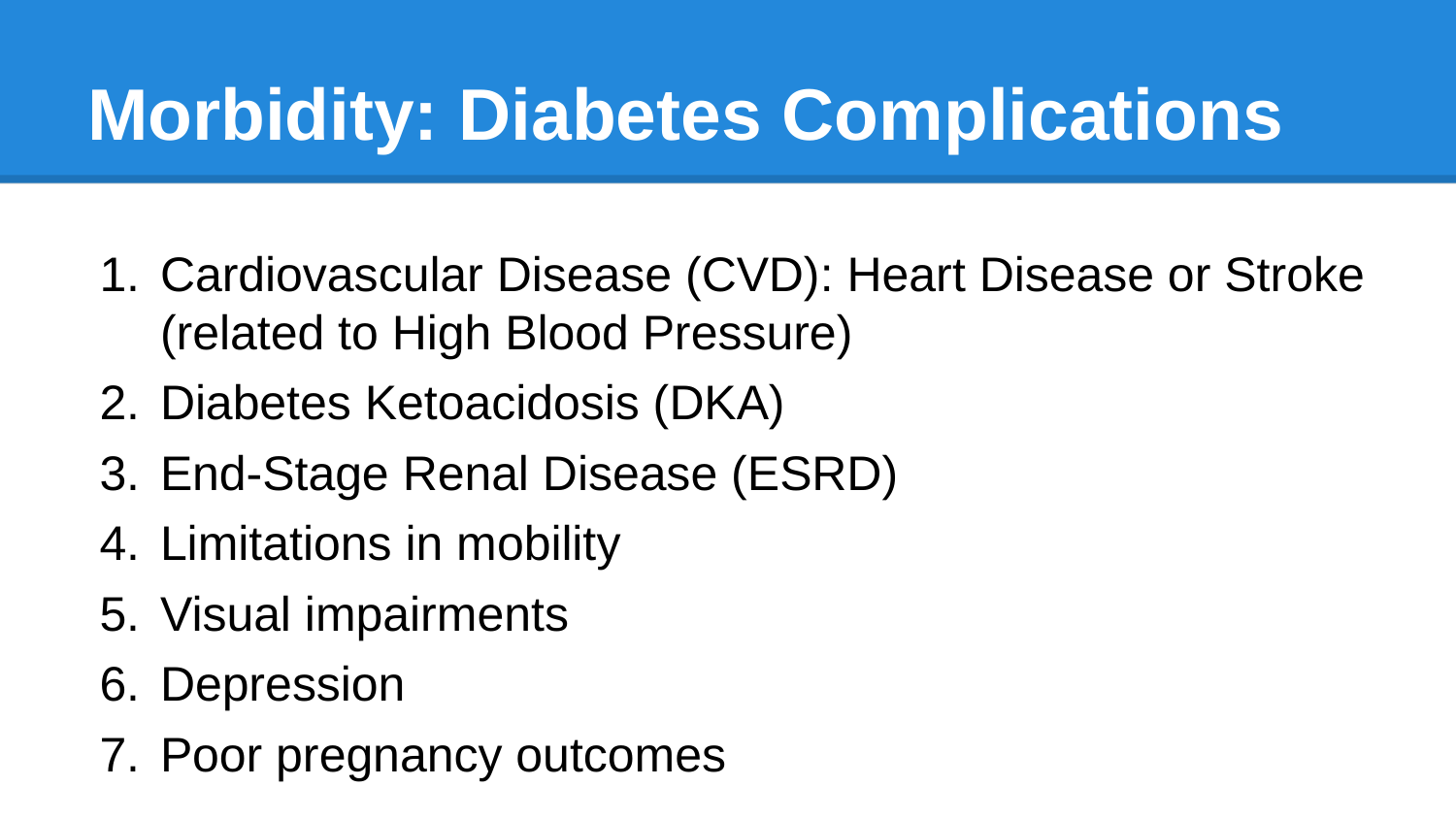

# Morbidity: Diabetes Complications
Cardiovascular Disease (CVD): Heart Disease or Stroke (related to High Blood Pressure)
Diabetes Ketoacidosis (DKA)
End-Stage Renal Disease (ESRD)
Limitations in mobility
Visual impairments
Depression
Poor pregnancy outcomes